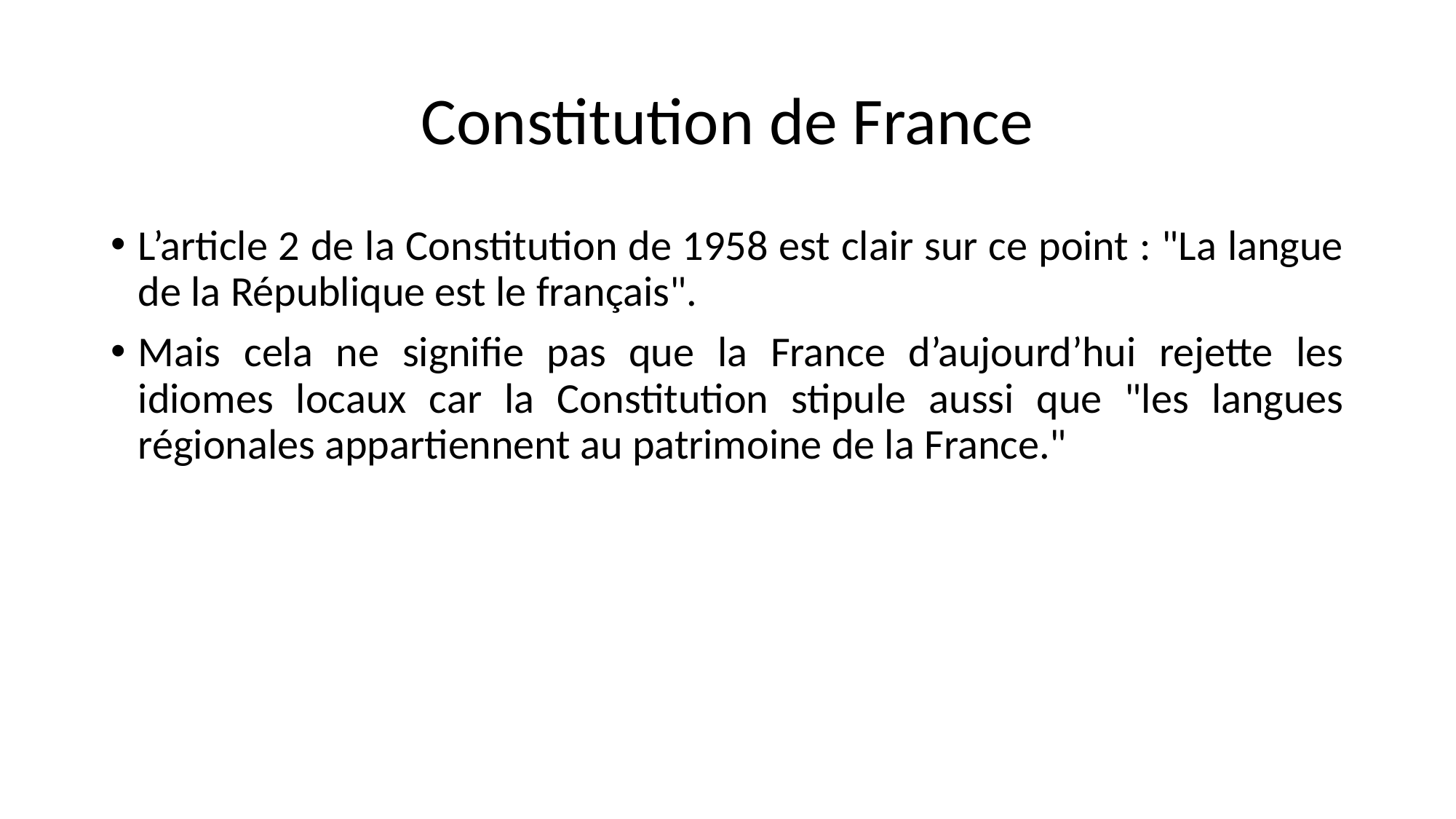

# Constitution de France
L’article 2 de la Constitution de 1958 est clair sur ce point : "La langue de la République est le français".
Mais cela ne signifie pas que la France d’aujourd’hui rejette les idiomes locaux car la Constitution stipule aussi que "les langues régionales appartiennent au patrimoine de la France."